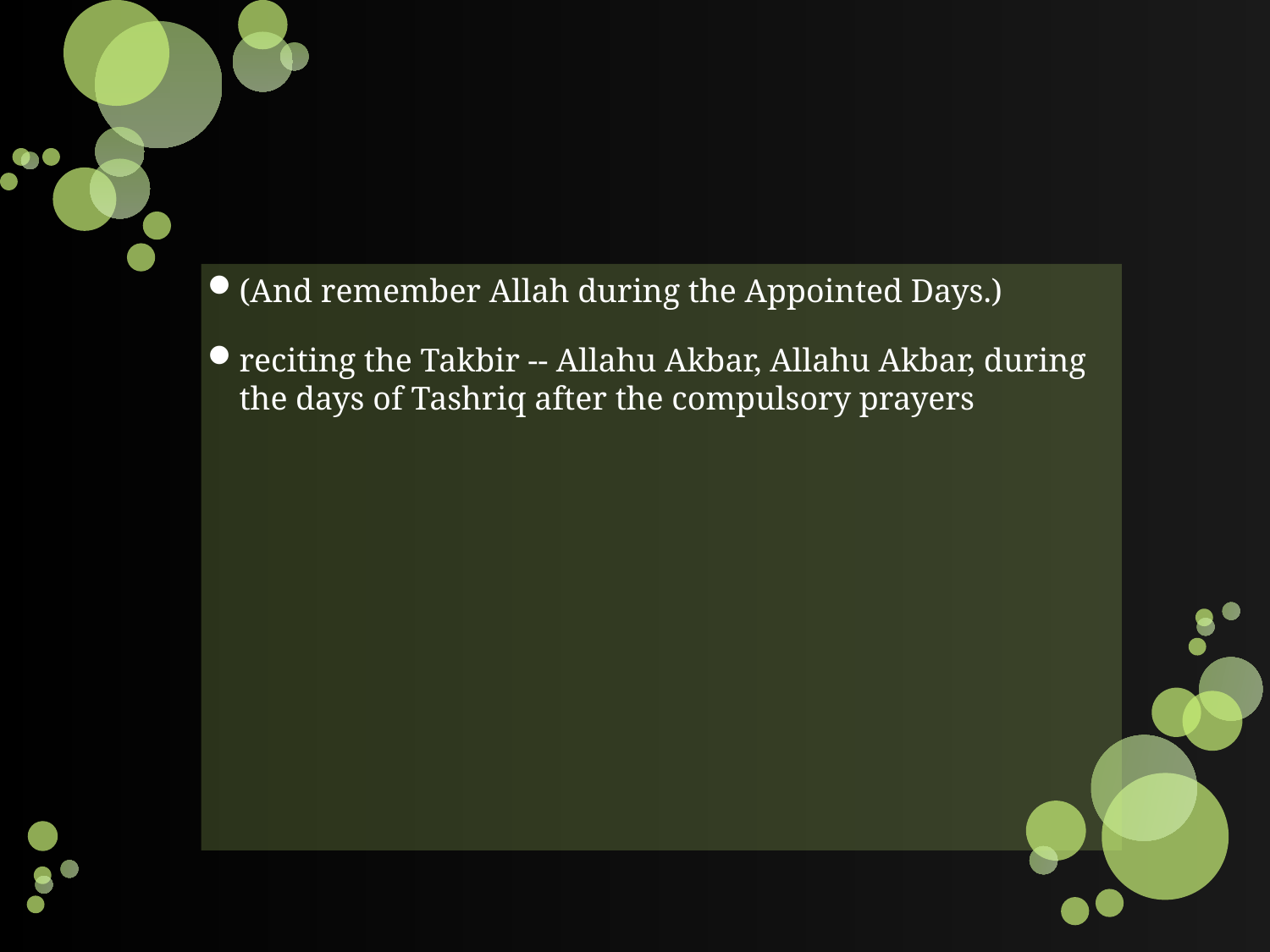

#
(And remember Allah during the Appointed Days.)
reciting the Takbir -- Allahu Akbar, Allahu Akbar, during the days of Tashriq after the compulsory prayers